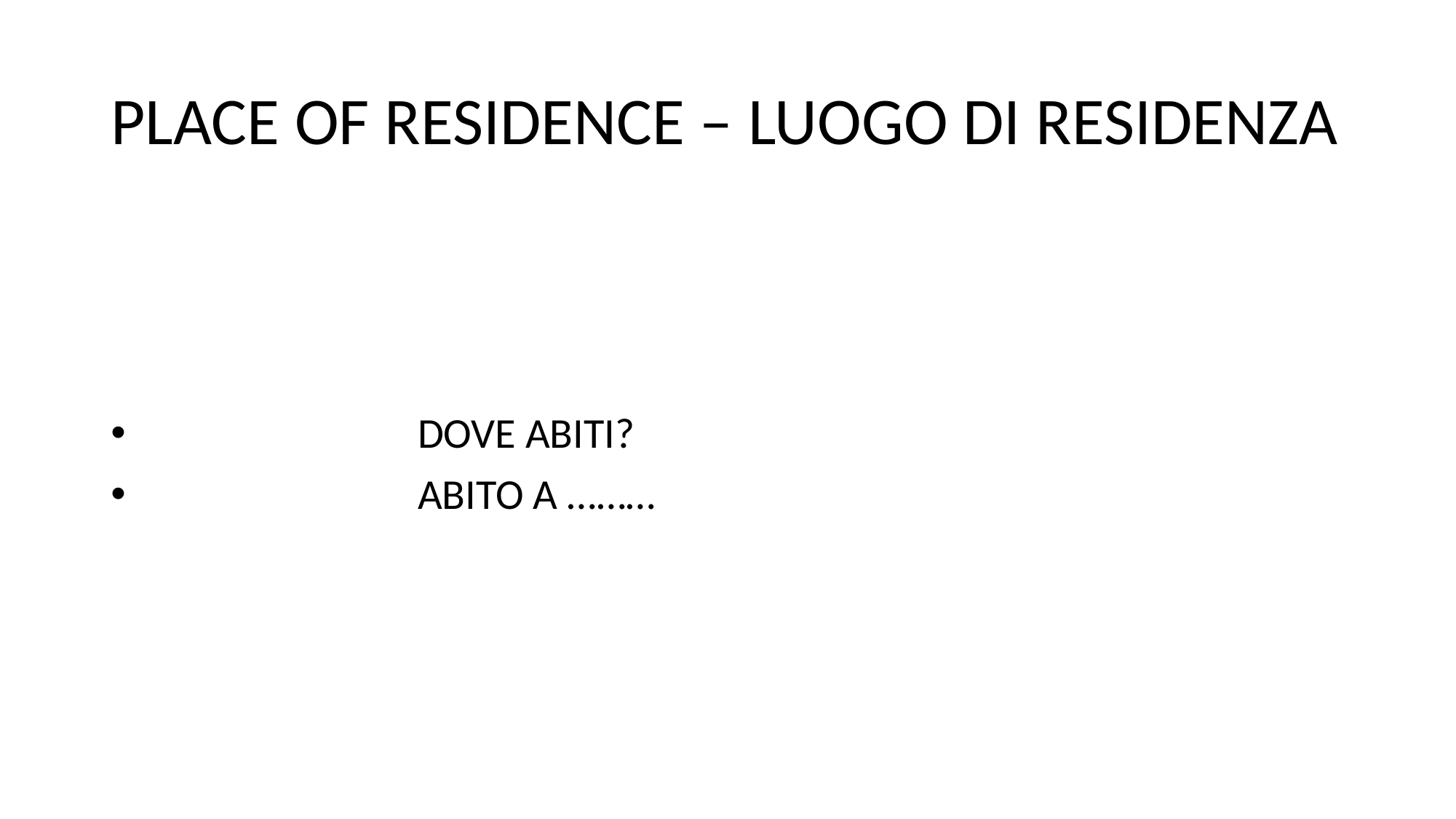

# PLACE OF RESIDENCE – LUOGO DI RESIDENZA

                             DOVE ABITI?
                             ABITO A ………